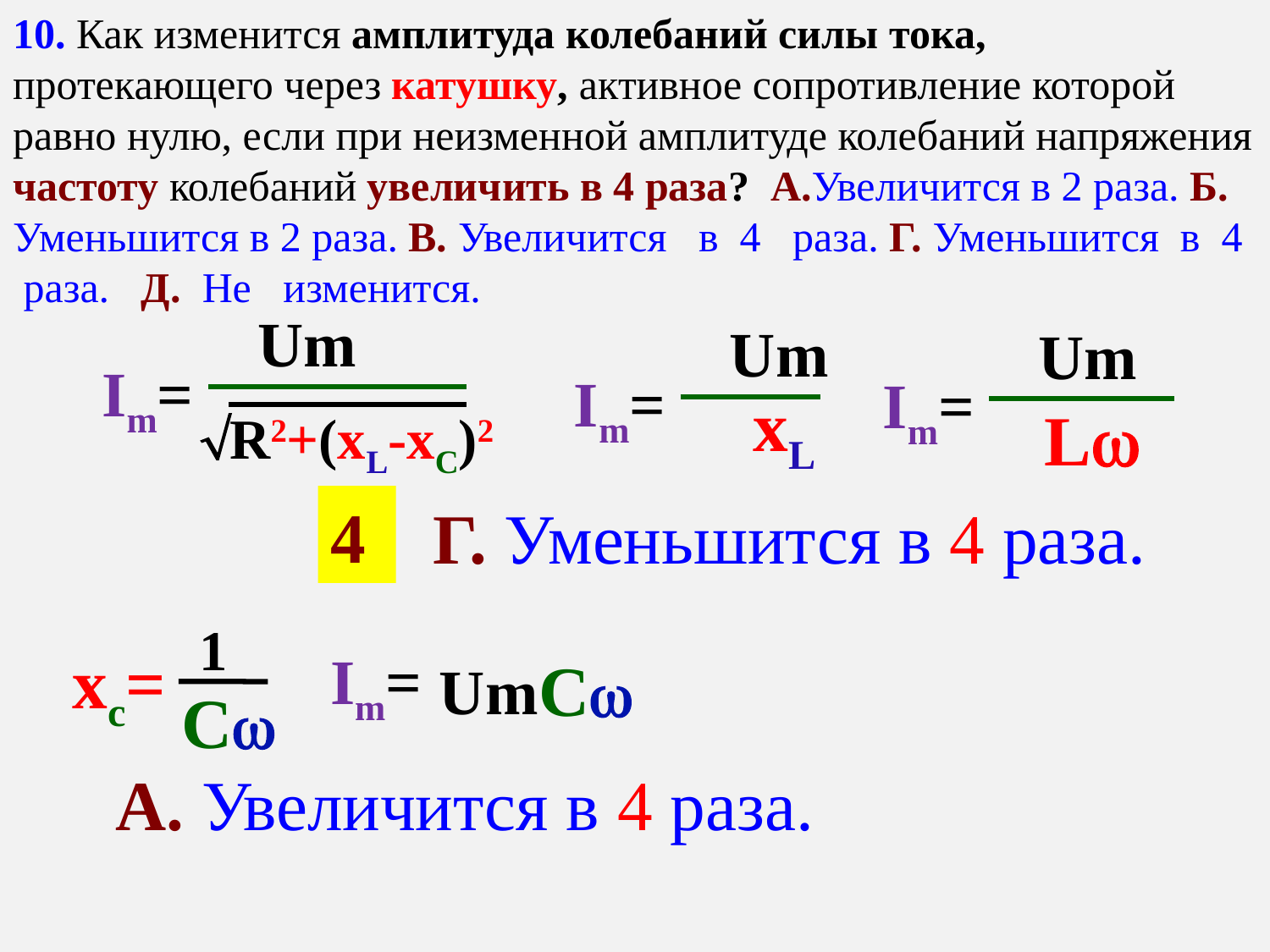

10. Как изменится амплитуда колебаний силы тока, протекающего через катушку, активное сопротивление которой равно нулю, если при неизменной амплитуде колебаний напряжения частоту колебаний увеличить в 4 раза?  А.Увеличится в 2 раза. Б. Уменьшится в 2 раза. В. Увеличится   в  4   раза. Г. Уменьшится  в  4   раза.   Д.  Не   изменится.

Um
Um
Um
Im=
Im=
Im=
 xL
 Lω
 √R2+(xL-xC)2
4
Г. Уменьшится в 4 раза.
1
xc=
Im=
Cω
Um
Cω
А. Увеличится в 4 раза.